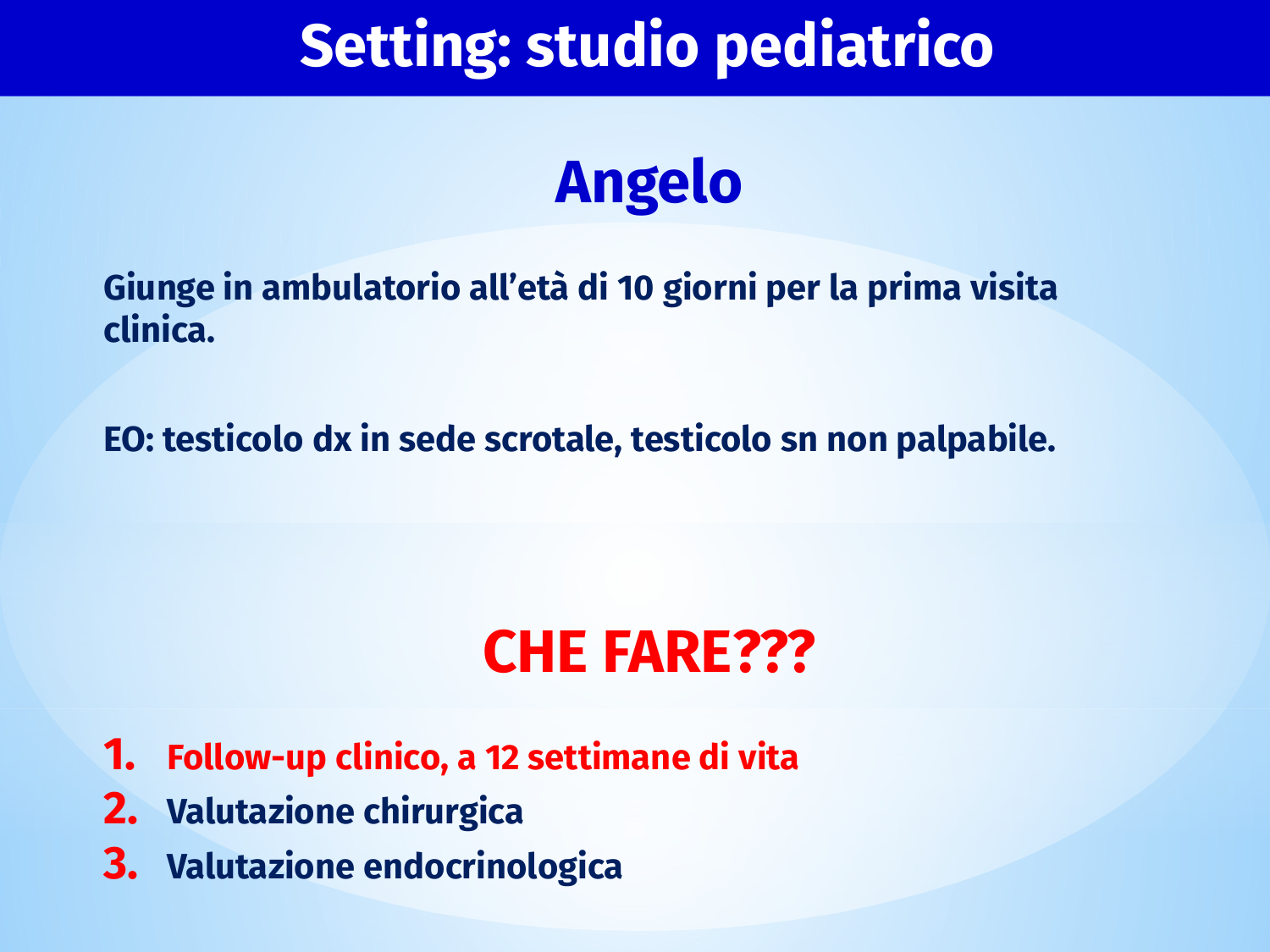

Setting: studio pediatrico
Angelo
Giunge in ambulatorio all’età di 10 giorni per la prima visita clinica.

EO: testicolo dx in sede scrotale, testicolo sn non palpabile.

CHE FARE???
Follow-up clinico, a 12 settimane di vita
Valutazione chirurgica
Valutazione endocrinologica